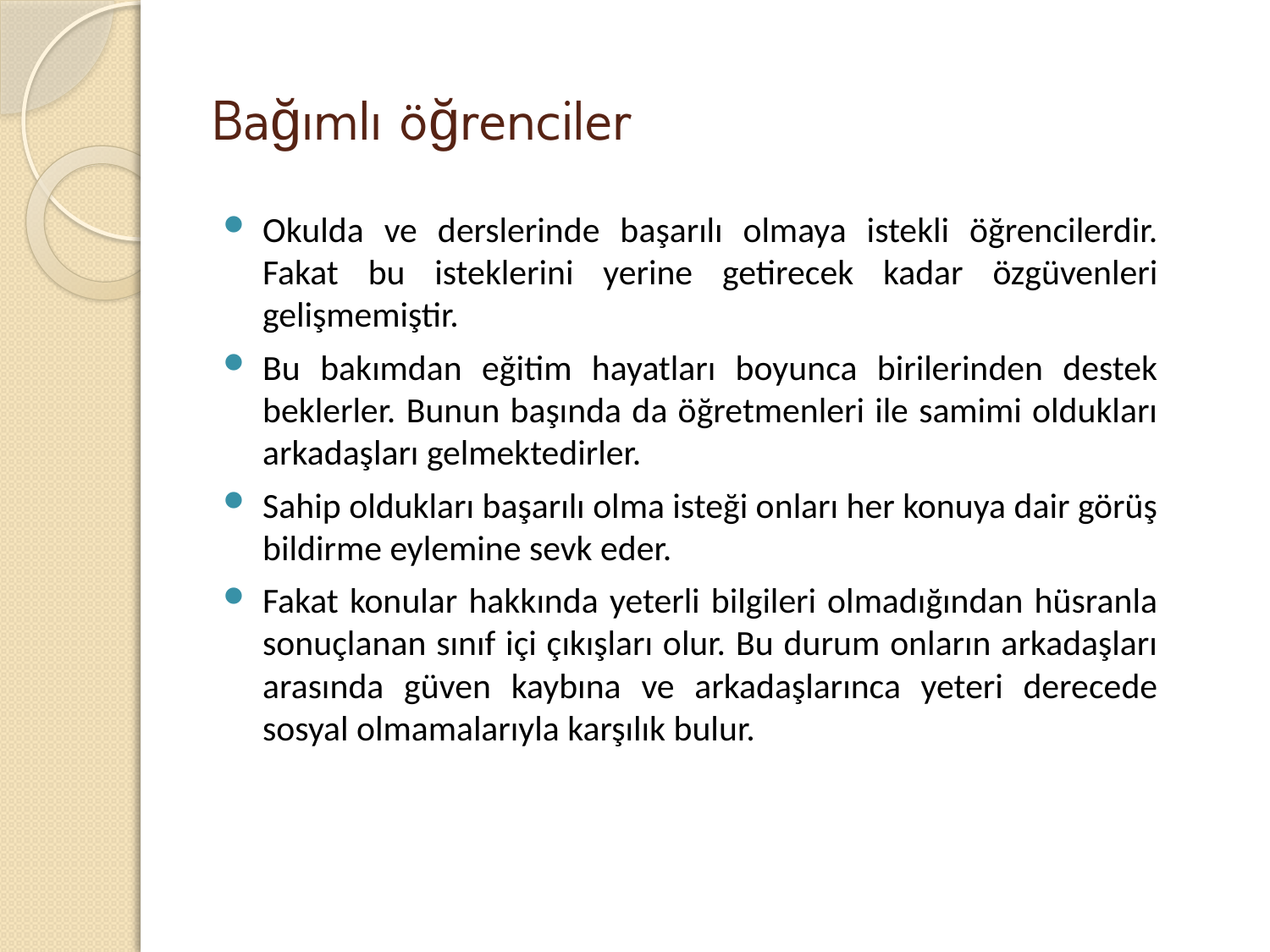

# Bağımlı öğrenciler
Okulda ve derslerinde başarılı olmaya istekli öğrencilerdir. Fakat bu isteklerini yerine getirecek kadar özgüvenleri gelişmemiştir.
Bu bakımdan eğitim hayatları boyunca birilerinden destek beklerler. Bunun başında da öğretmenleri ile samimi oldukları arkadaşları gelmektedirler.
Sahip oldukları başarılı olma isteği onları her konuya dair görüş bildirme eylemine sevk eder.
Fakat konular hakkında yeterli bilgileri olmadığından hüsranla sonuçlanan sınıf içi çıkışları olur. Bu durum onların arkadaşları arasında güven kaybına ve arkadaşlarınca yeteri derecede sosyal olmamalarıyla karşılık bulur.